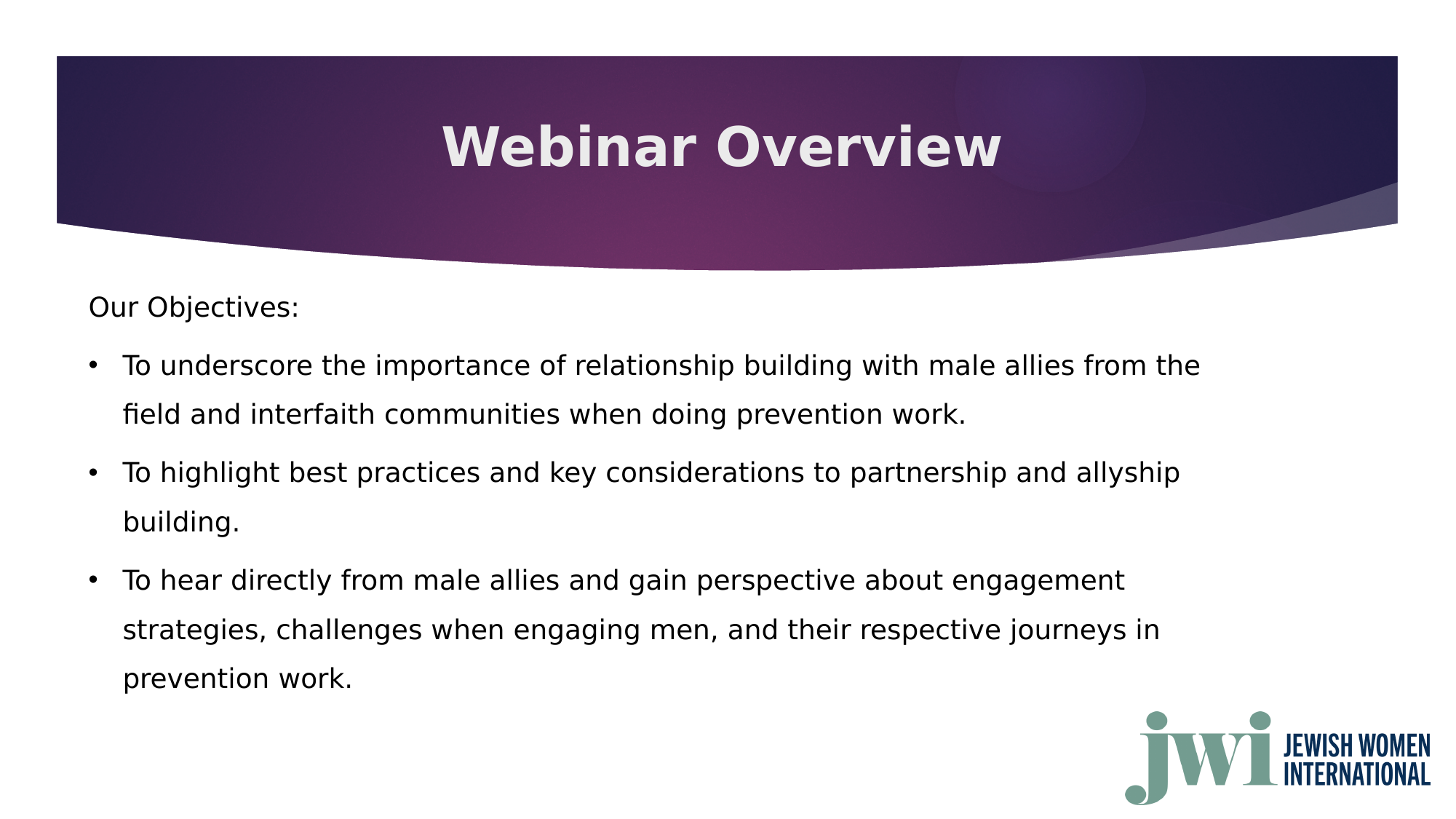

# Webinar Overview
Our Objectives:
To underscore the importance of relationship building with male allies from the field and interfaith communities when doing prevention work.
To highlight best practices and key considerations to partnership and allyship building.
To hear directly from male allies and gain perspective about engagement strategies, challenges when engaging men, and their respective journeys in prevention work.